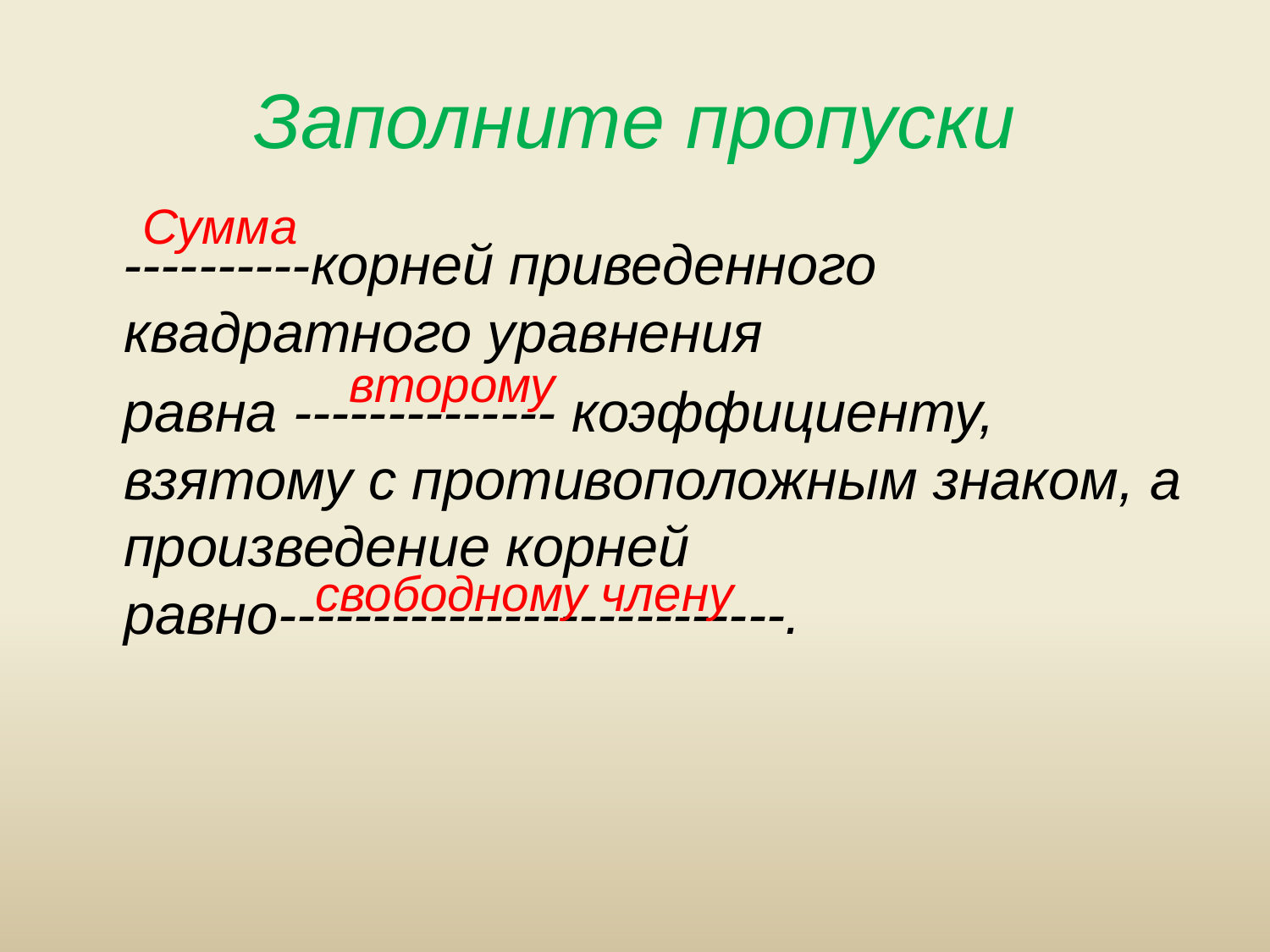

# Заполните пропуски
Сумма
   ----------корней приведенного квадратного уравнения
   равна -------------- коэффициенту, взятому с противоположным знаком, а произведение корней равно---------------------------.

второму
свободному члену